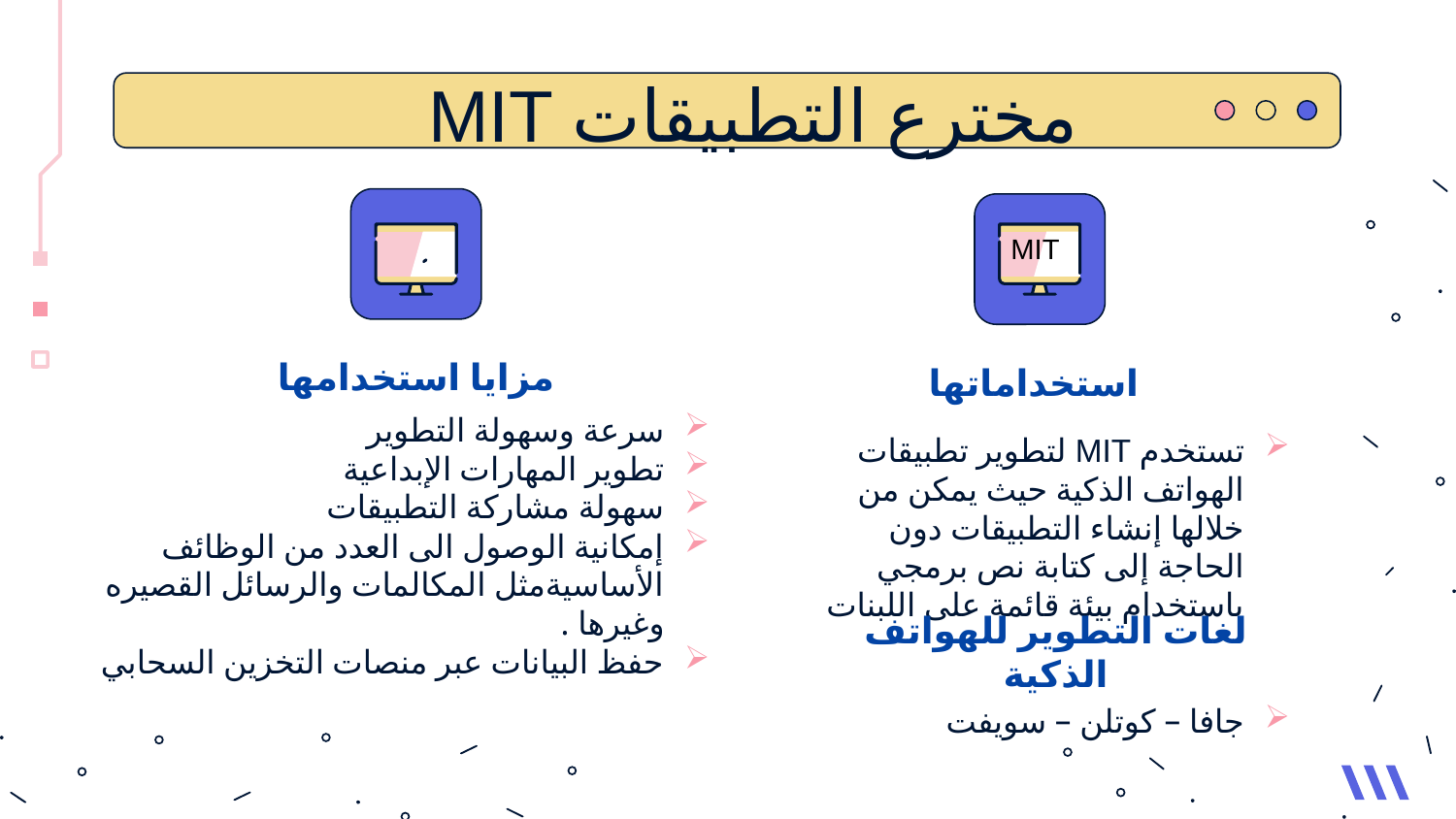

مخترع التطبيقات MIT

MIT
مزايا استخدامها
استخداماتها
سرعة وسهولة التطوير
تطوير المهارات الإبداعية
سهولة مشاركة التطبيقات
إمكانية الوصول الى العدد من الوظائف الأساسيةمثل المكالمات والرسائل القصيره وغيرها .
حفظ البيانات عبر منصات التخزين السحابي
تستخدم MIT لتطوير تطبيقات الهواتف الذكية حيث يمكن من خلالها إنشاء التطبيقات دون الحاجة إلى كتابة نص برمجي باستخدام بيئة قائمة على اللبنات

جافا – كوتلن – سويفت
لغات التطوير للهواتف الذكية